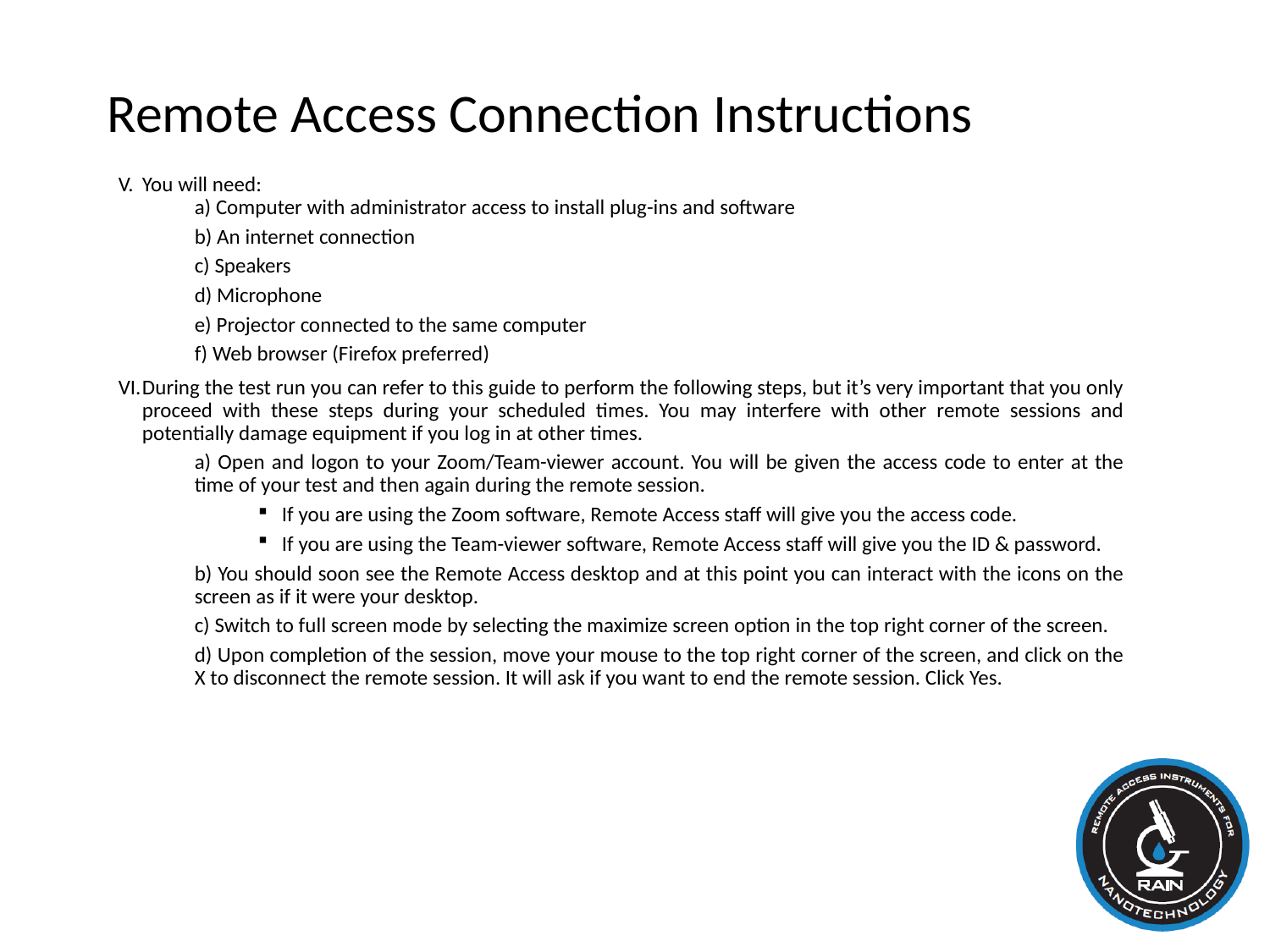

# Remote Access Connection Instructions
You will need:
 Computer with administrator access to install plug-ins and software
 An internet connection
 Speakers
 Microphone
 Projector connected to the same computer
 Web browser (Firefox preferred)
During the test run you can refer to this guide to perform the following steps, but it’s very important that you only proceed with these steps during your scheduled times. You may interfere with other remote sessions and potentially damage equipment if you log in at other times.
 Open and logon to your Zoom/Team-viewer account. You will be given the access code to enter at the time of your test and then again during the remote session.
If you are using the Zoom software, Remote Access staff will give you the access code.
If you are using the Team-viewer software, Remote Access staff will give you the ID & password.
 You should soon see the Remote Access desktop and at this point you can interact with the icons on the screen as if it were your desktop.
 Switch to full screen mode by selecting the maximize screen option in the top right corner of the screen.
 Upon completion of the session, move your mouse to the top right corner of the screen, and click on the X to disconnect the remote session. It will ask if you want to end the remote session. Click Yes.